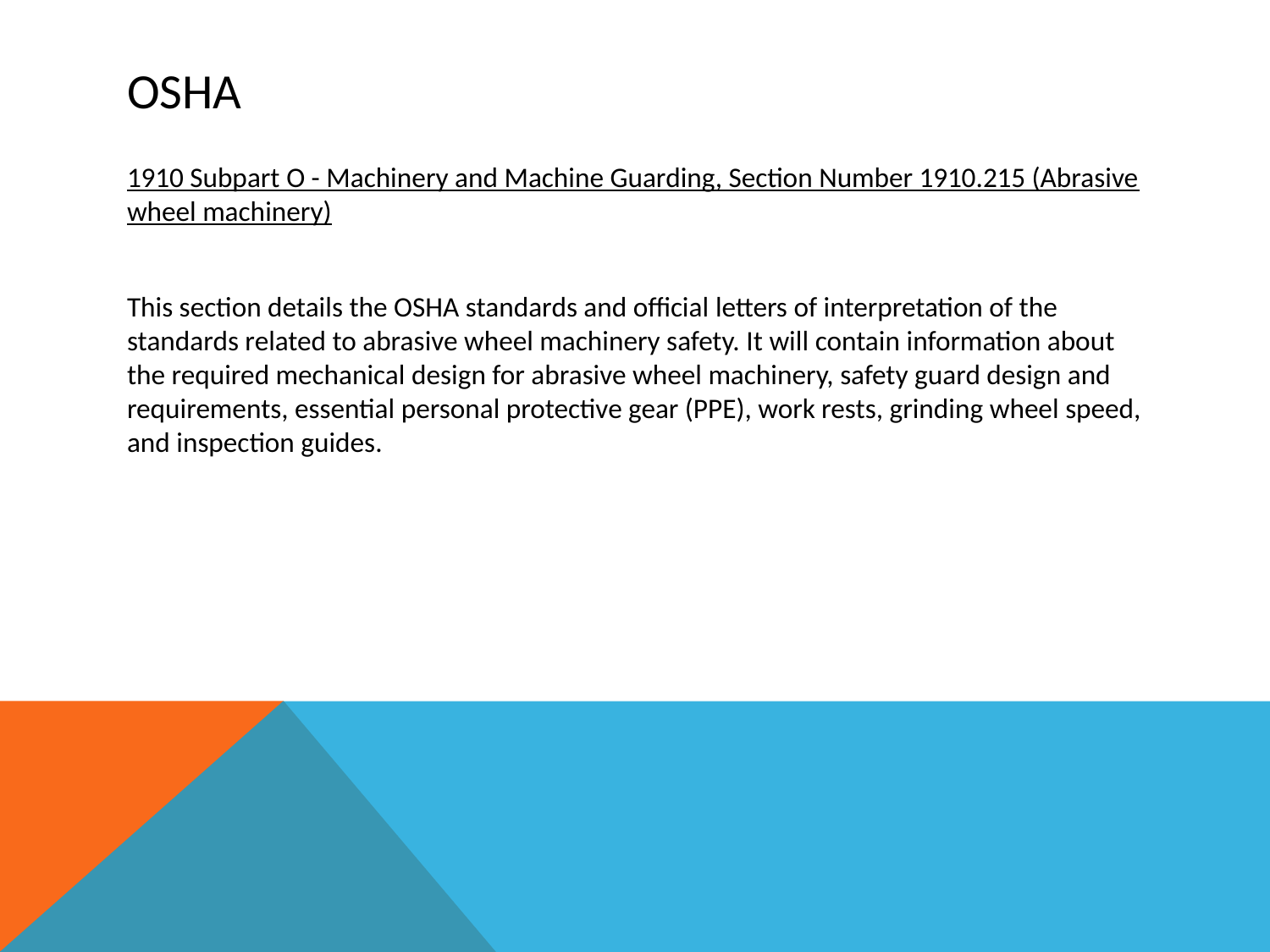

# OSHA
1910 Subpart O - Machinery and Machine Guarding, Section Number 1910.215 (Abrasive wheel machinery)

This section details the OSHA standards and official letters of interpretation of the standards related to abrasive wheel machinery safety. It will contain information about the required mechanical design for abrasive wheel machinery, safety guard design and requirements, essential personal protective gear (PPE), work rests, grinding wheel speed, and inspection guides.